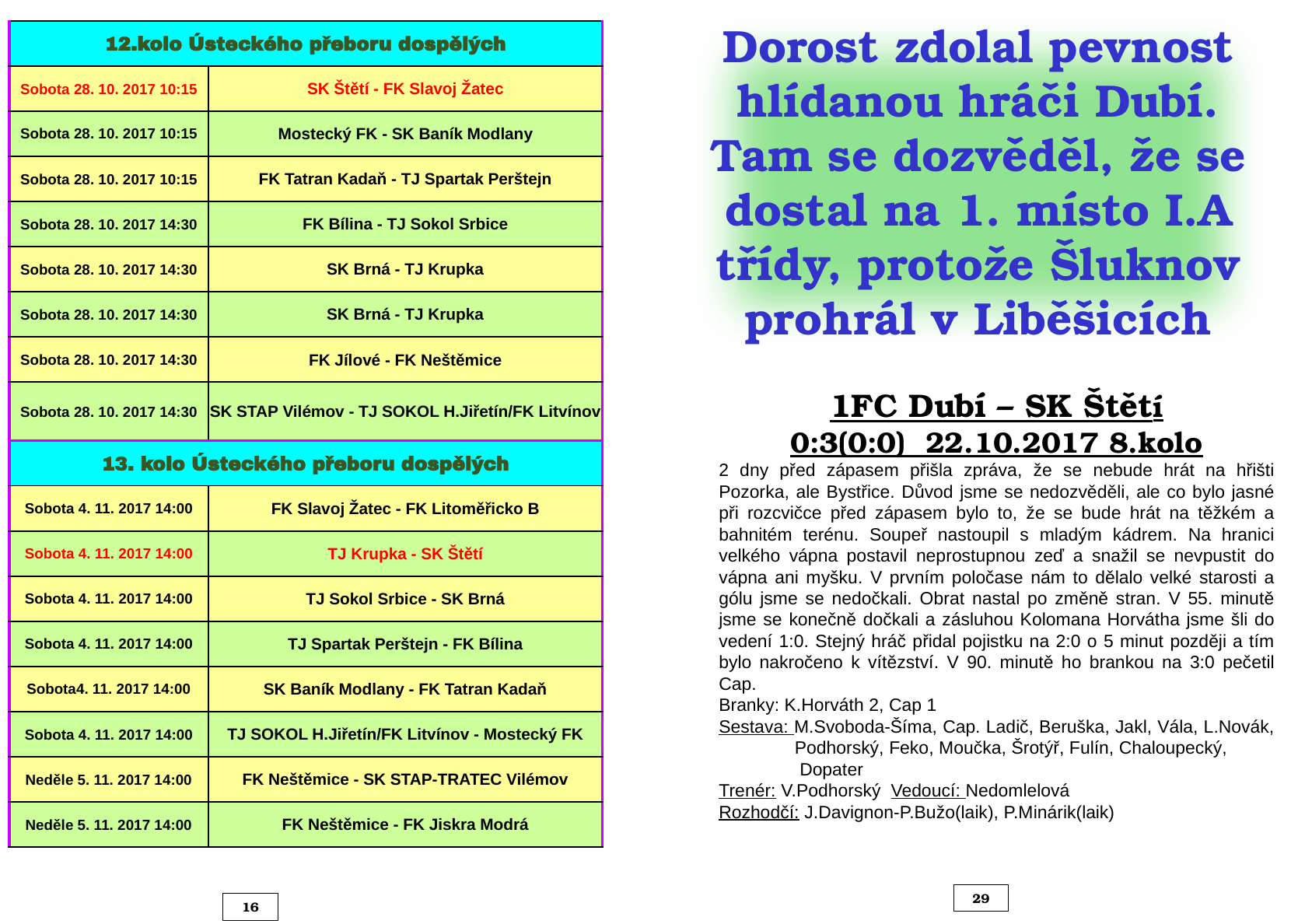

Dorost zdolal pevnost hlídanou hráči Dubí. Tam se dozvěděl, že se dostal na 1. místo I.A třídy, protože Šluknov prohrál v Liběšicích
| 12.kolo Ústeckého přeboru dospělých |  |
| --- | --- |
| Sobota 28. 10. 2017 10:15 | SK Štětí - FK Slavoj Žatec |
| Sobota 28. 10. 2017 10:15 | Mostecký FK - SK Baník Modlany |
| Sobota 28. 10. 2017 10:15 | FK Tatran Kadaň - TJ Spartak Perštejn |
| Sobota 28. 10. 2017 14:30 | FK Bílina - TJ Sokol Srbice |
| Sobota 28. 10. 2017 14:30 | SK Brná - TJ Krupka |
| Sobota 28. 10. 2017 14:30 | SK Brná - TJ Krupka |
| Sobota 28. 10. 2017 14:30 | FK Jílové - FK Neštěmice |
| Sobota 28. 10. 2017 14:30 | SK STAP Vilémov - TJ SOKOL H.Jiřetín/FK Litvínov |
| 13. kolo Ústeckého přeboru dospělých |  |
| Sobota 4. 11. 2017 14:00 | FK Slavoj Žatec - FK Litoměřicko B |
| Sobota 4. 11. 2017 14:00 | TJ Krupka - SK Štětí |
| Sobota 4. 11. 2017 14:00 | TJ Sokol Srbice - SK Brná |
| Sobota 4. 11. 2017 14:00 | TJ Spartak Perštejn - FK Bílina |
| Sobota4. 11. 2017 14:00 | SK Baník Modlany - FK Tatran Kadaň |
| Sobota 4. 11. 2017 14:00 | TJ SOKOL H.Jiřetín/FK Litvínov - Mostecký FK |
| Neděle 5. 11. 2017 14:00 | FK Neštěmice - SK STAP-TRATEC Vilémov |
| Neděle 5. 11. 2017 14:00 | FK Neštěmice - FK Jiskra Modrá |
1FC Dubí – SK Štětí
0:3(0:0)  22.10.2017 8.kolo
2 dny před zápasem přišla zpráva, že se nebude hrát na hřišti Pozorka, ale Bystřice. Důvod jsme se nedozvěděli, ale co bylo jasné při rozcvičce před zápasem bylo to, že se bude hrát na těžkém a bahnitém terénu. Soupeř nastoupil s mladým kádrem. Na hranici velkého vápna postavil neprostupnou zeď a snažil se nevpustit do vápna ani myšku. V prvním poločase nám to dělalo velké starosti a gólu jsme se nedočkali. Obrat nastal po změně stran. V 55. minutě jsme se konečně dočkali a zásluhou Kolomana Horvátha jsme šli do vedení 1:0. Stejný hráč přidal pojistku na 2:0 o 5 minut později a tím bylo nakročeno k vítězství. V 90. minutě ho brankou na 3:0 pečetil Cap.
Branky: K.Horváth 2, Cap 1
Sestava: M.Svoboda-Šíma, Cap. Ladič, Beruška, Jakl, Vála, L.Novák,
               Podhorský, Feko, Moučka, Šrotýř, Fulín, Chaloupecký,
                Dopater
Trenér: V.Podhorský  Vedoucí: Nedomlelová
Rozhodčí: J.Davignon-P.Bužo(laik), P.Minárik(laik)
29
16